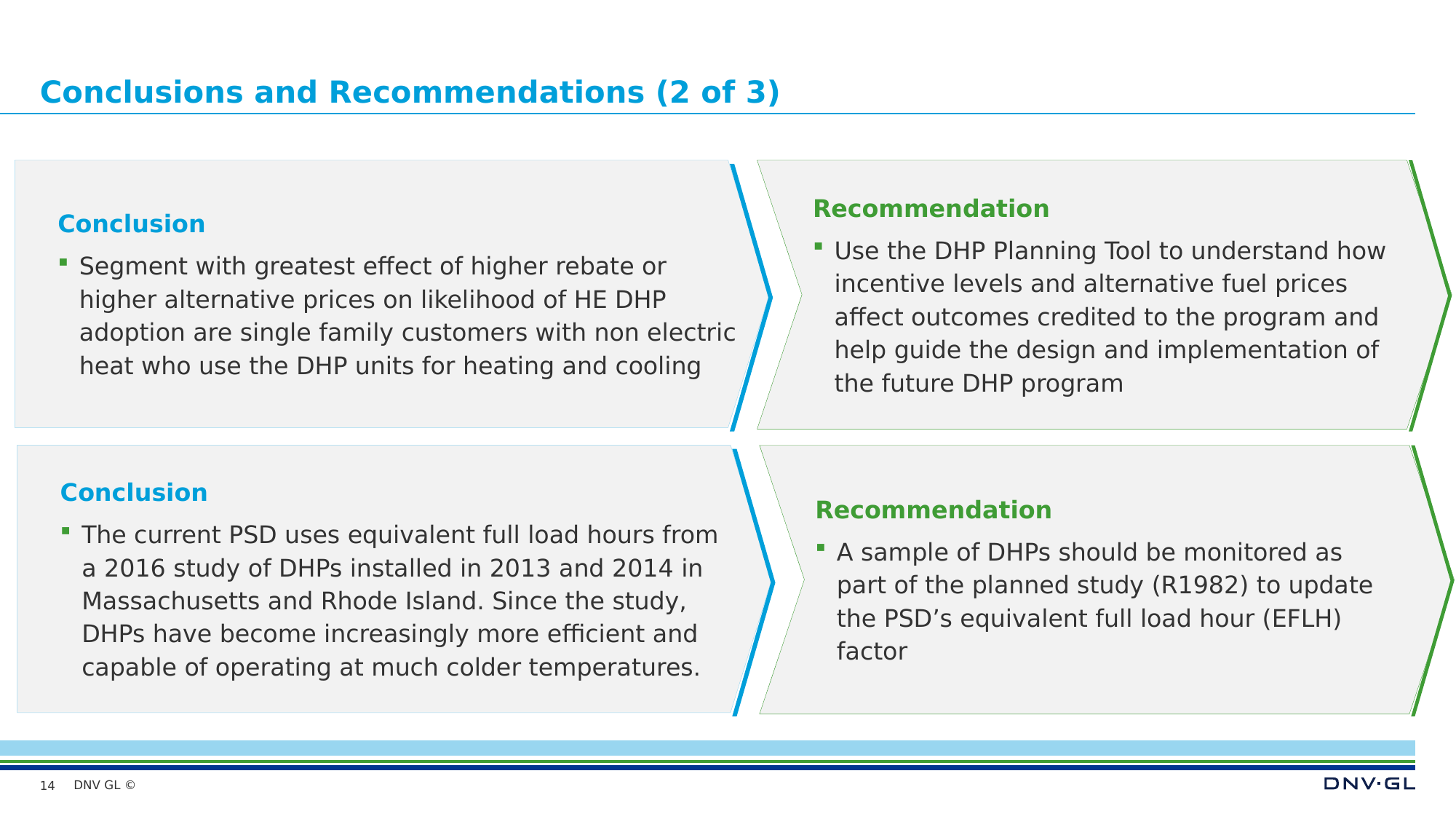

# Conclusions and Recommendations (2 of 3)
Conclusion
Segment with greatest effect of higher rebate or higher alternative prices on likelihood of HE DHP adoption are single family customers with non electric heat who use the DHP units for heating and cooling

Recommendation
Use the DHP Planning Tool to understand how incentive levels and alternative fuel prices affect outcomes credited to the program and help guide the design and implementation of the future DHP program
Conclusion
The current PSD uses equivalent full load hours from a 2016 study of DHPs installed in 2013 and 2014 in Massachusetts and Rhode Island. Since the study, DHPs have become increasingly more efficient and capable of operating at much colder temperatures.

Recommendation
A sample of DHPs should be monitored as part of the planned study (R1982) to update the PSD’s equivalent full load hour (EFLH) factor
14